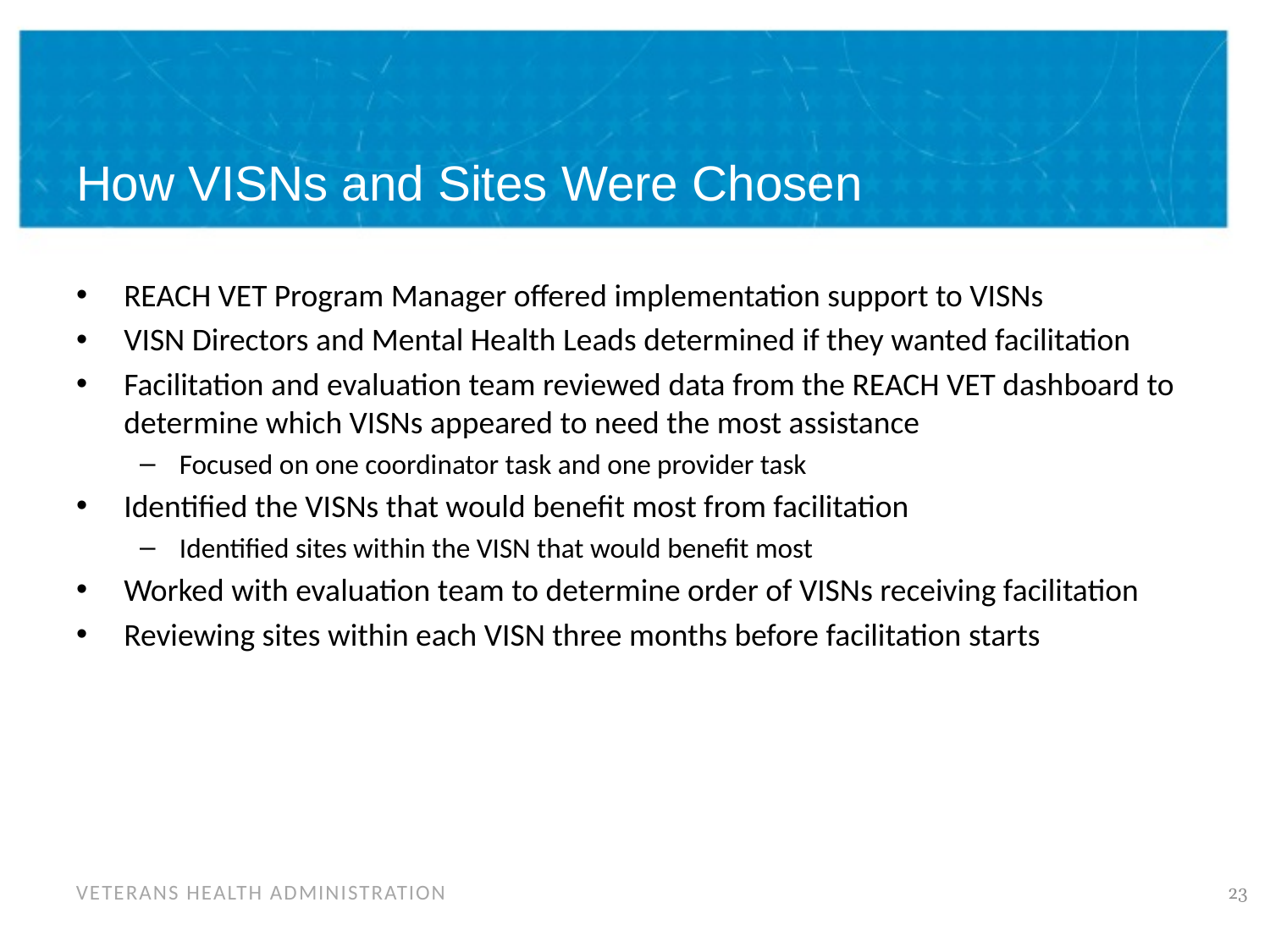

# How VISNs and Sites Were Chosen
REACH VET Program Manager offered implementation support to VISNs
VISN Directors and Mental Health Leads determined if they wanted facilitation
Facilitation and evaluation team reviewed data from the REACH VET dashboard to determine which VISNs appeared to need the most assistance
Focused on one coordinator task and one provider task
Identified the VISNs that would benefit most from facilitation
Identified sites within the VISN that would benefit most
Worked with evaluation team to determine order of VISNs receiving facilitation
Reviewing sites within each VISN three months before facilitation starts
23